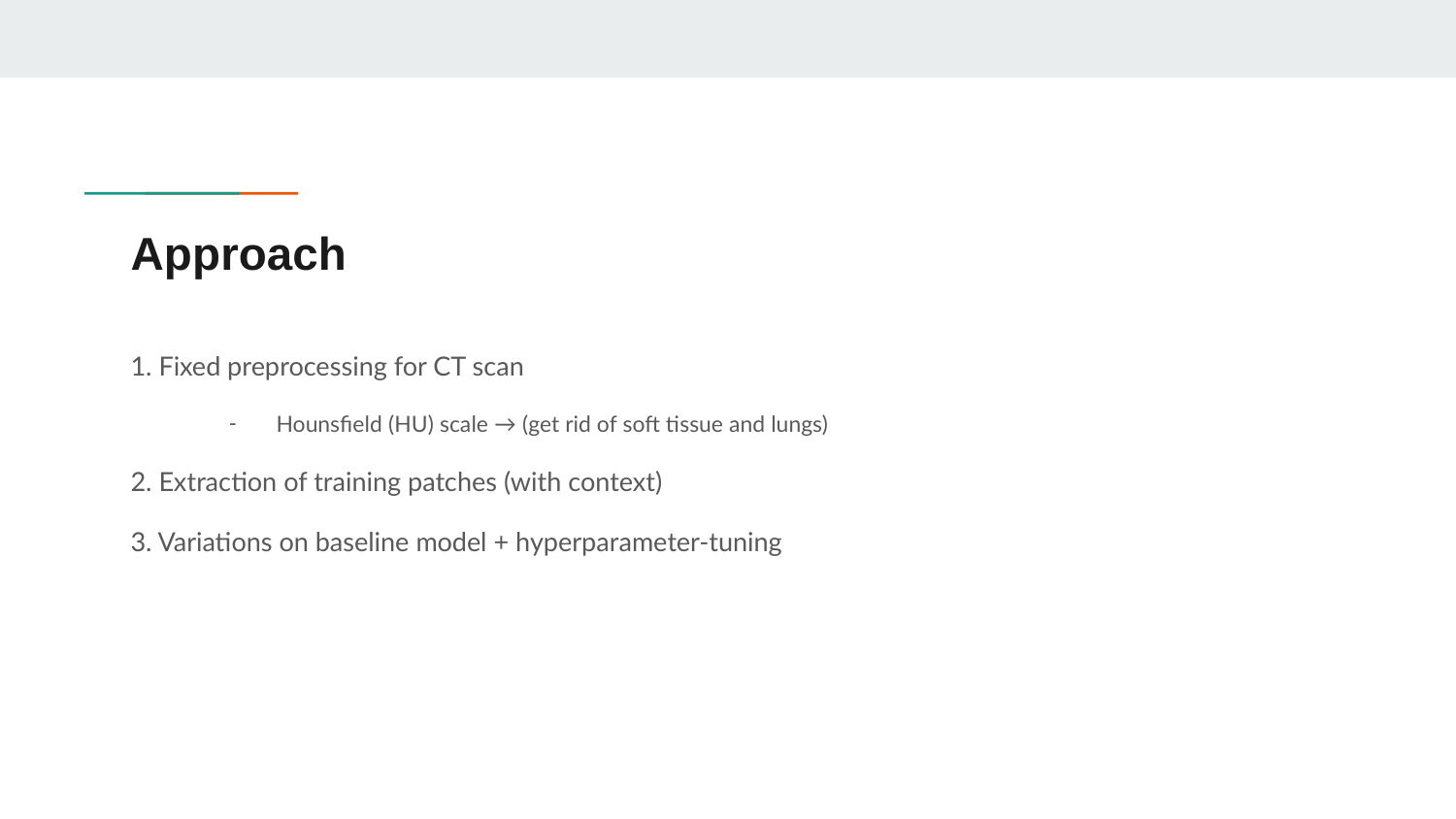

# Approach
1. Fixed preprocessing for CT scan
Hounsfield (HU) scale → (get rid of soft tissue and lungs)
2. Extraction of training patches (with context)
3. Variations on baseline model + hyperparameter-tuning